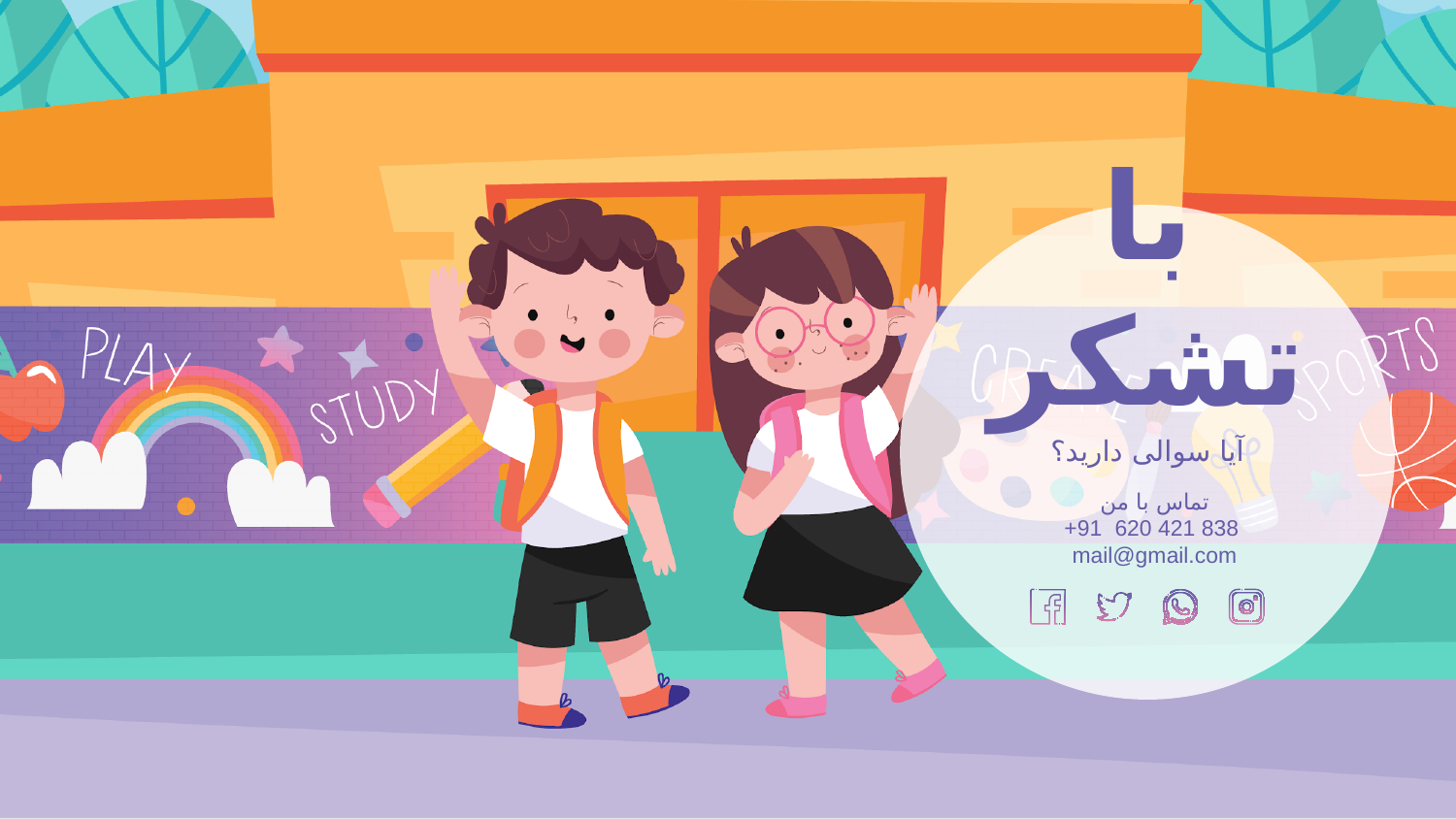

# با تشکر
آیا سوالی دارید؟
تماس با من
+91  620 421 838
mail@gmail.com